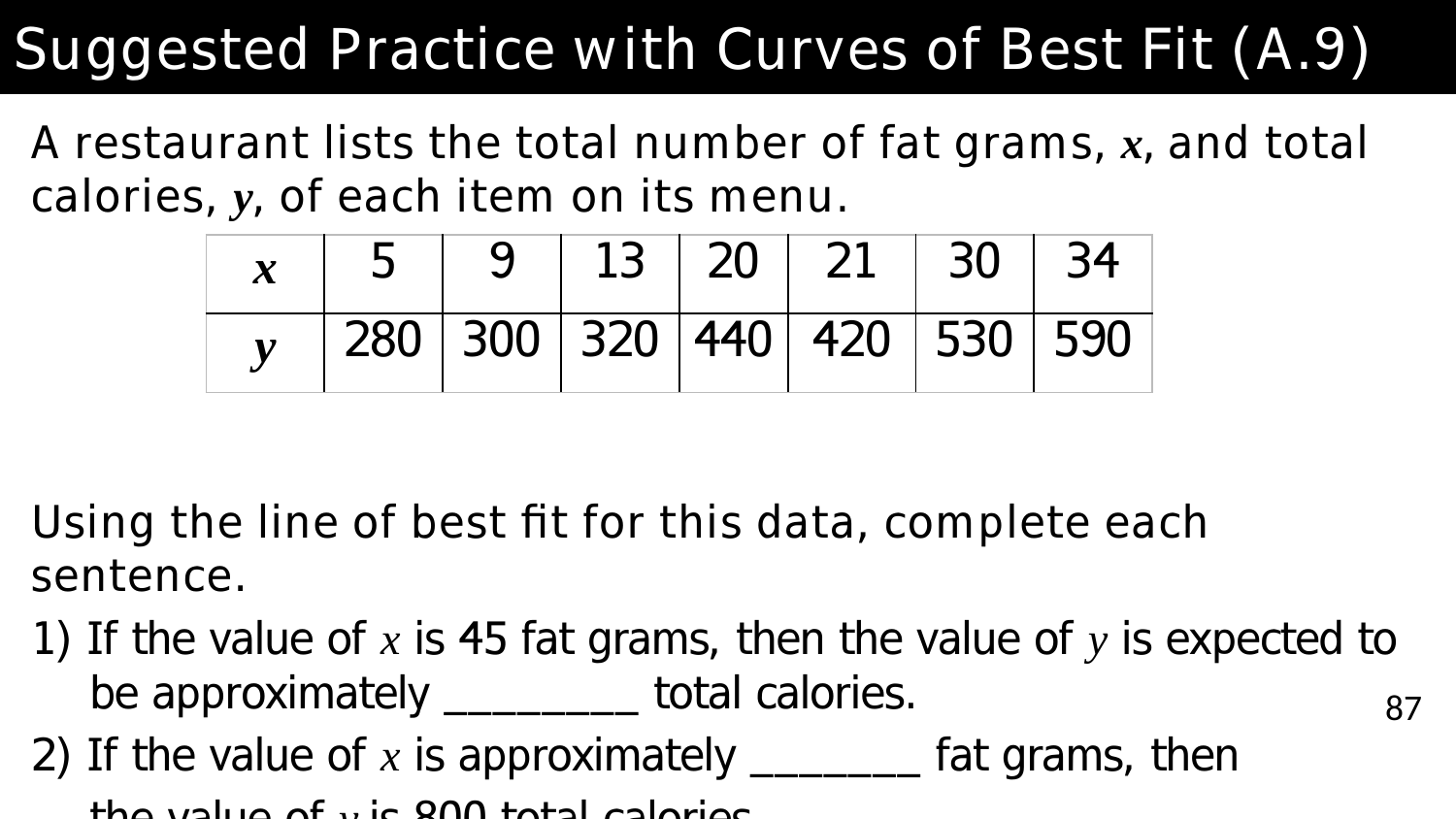

# Suggested Practice with Curves of Best Fit (A.9)
A restaurant lists the total number of fat grams, x, and total calories, y, of each item on its menu.

Using the line of best fit for this data, complete each sentence.
1) If the value of x is 45 fat grams, then the value of y is expected to be approximately ________ total calories.
2) If the value of x is approximately _______ fat grams, then
	the value of y is 800 total calories.

| x | 5 | 9 | 13 | 20 | 21 | 30 | 34 |
| --- | --- | --- | --- | --- | --- | --- | --- |
| y | 280 | 300 | 320 | 440 | 420 | 530 | 590 |
87